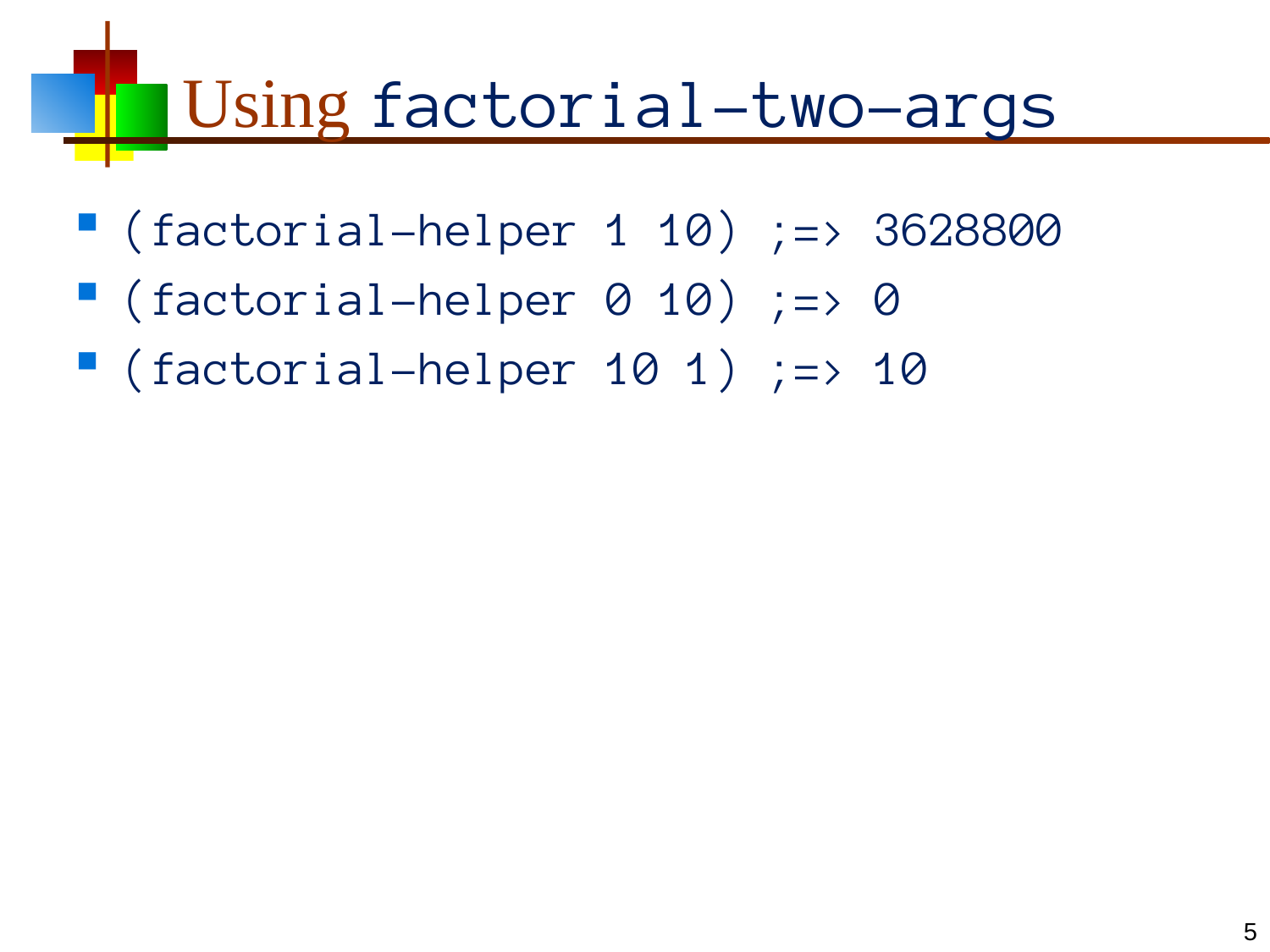

# Using factorial-two-args
(factorial-helper 1 10) ;=> 3628800
(factorial-helper 0 10) ;=> 0
(factorial-helper 10 1) ;=> 10
5